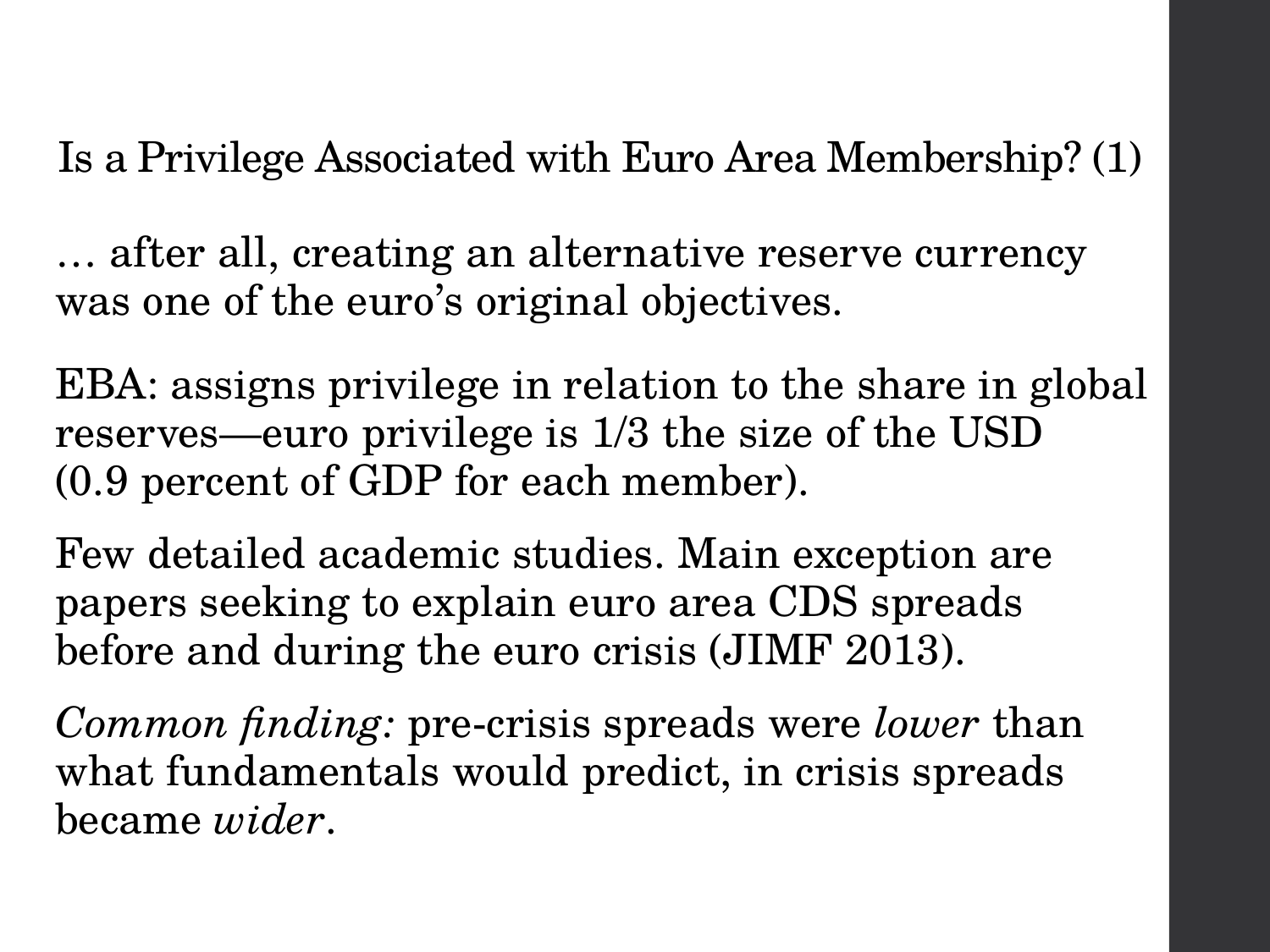

# Is a Privilege Associated with Euro Area Membership? (1)
… after all, creating an alternative reserve currency was one of the euro’s original objectives.
EBA: assigns privilege in relation to the share in global reserves—euro privilege is 1/3 the size of the USD
(0.9 percent of GDP for each member).
Few detailed academic studies. Main exception are papers seeking to explain euro area CDS spreads before and during the euro crisis (JIMF 2013).
Common finding: pre-crisis spreads were lower than what fundamentals would predict, in crisis spreads became wider.